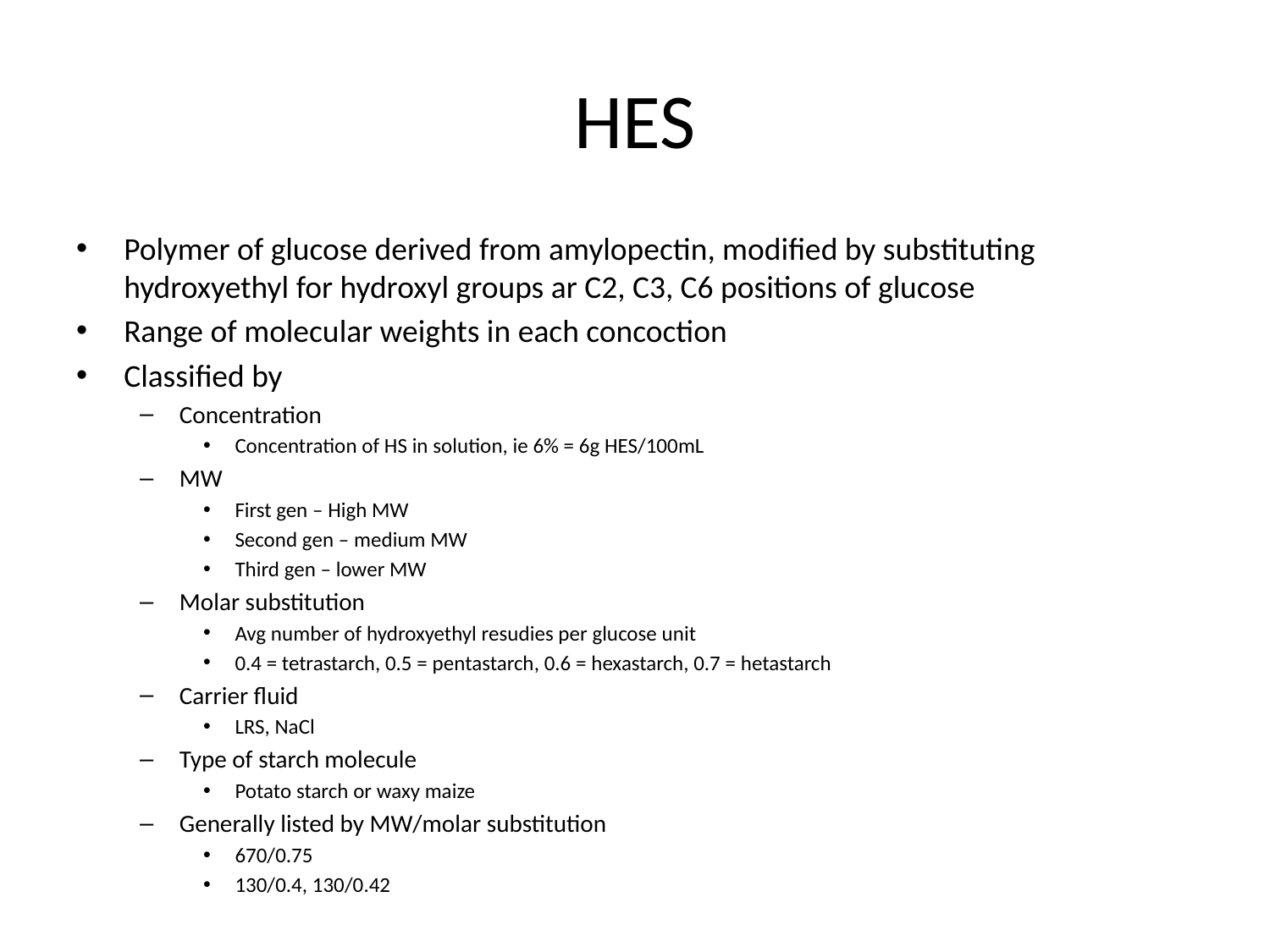

# HES
Polymer of glucose derived from amylopectin, modified by substituting hydroxyethyl for hydroxyl groups ar C2, C3, C6 positions of glucose
Range of molecular weights in each concoction
Classified by
Concentration
Concentration of HS in solution, ie 6% = 6g HES/100mL
MW
First gen – High MW
Second gen – medium MW
Third gen – lower MW
Molar substitution
Avg number of hydroxyethyl resudies per glucose unit
0.4 = tetrastarch, 0.5 = pentastarch, 0.6 = hexastarch, 0.7 = hetastarch
Carrier fluid
LRS, NaCl
Type of starch molecule
Potato starch or waxy maize
Generally listed by MW/molar substitution
670/0.75
130/0.4, 130/0.42